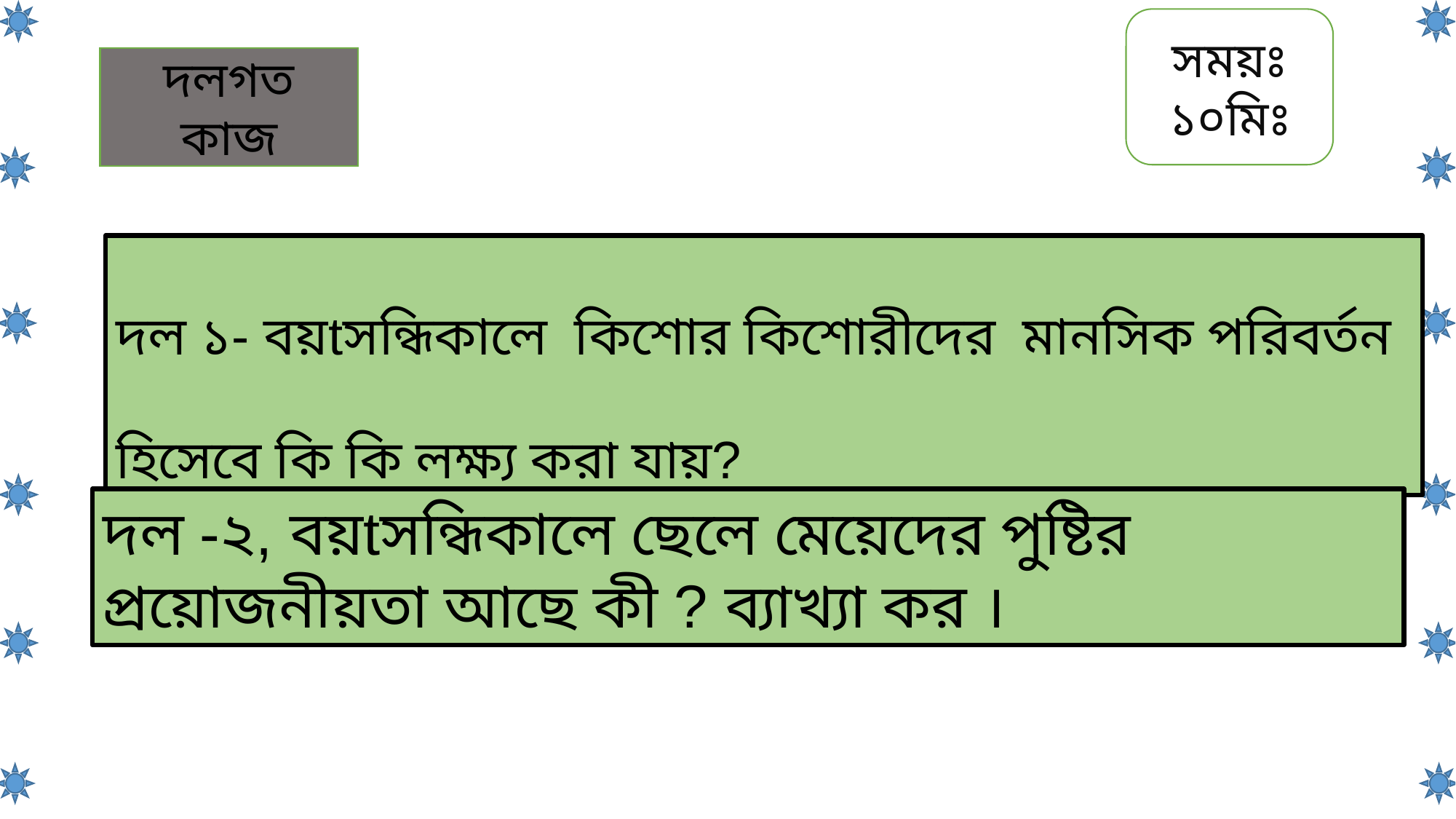

সময়ঃ
১০মিঃ
দলগত কাজ
দল ১- বয়tসন্ধিকালে  কিশোর কিশোরীদের  মানসিক পরিবর্তন হিসেবে কি কি লক্ষ্য করা যায়?
দল -২, বয়tসন্ধিকালে ছেলে মেয়েদের পুষ্টির প্রয়োজনীয়তা আছে কী ? ব্যাখ্যা কর ।